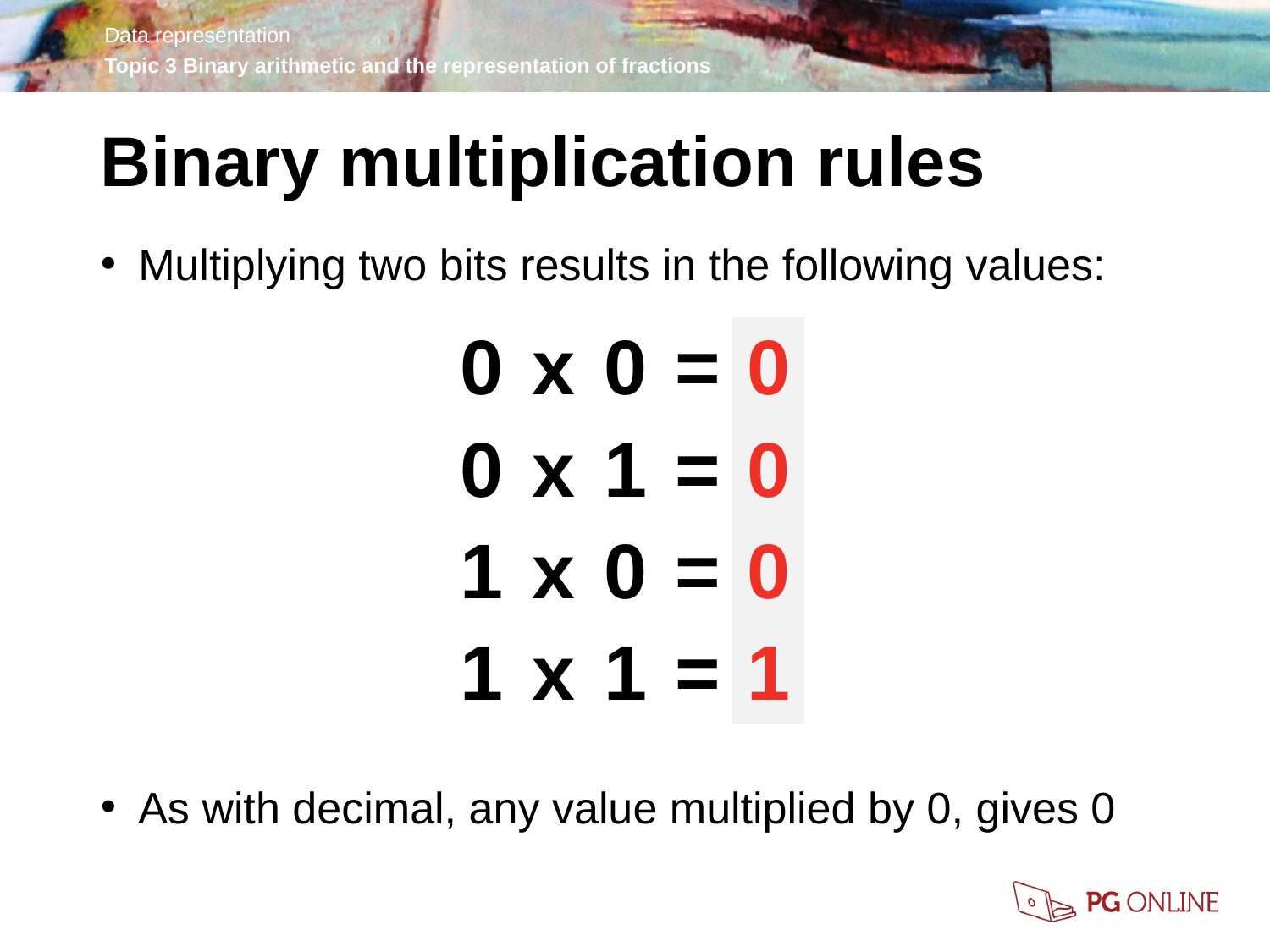

Binary multiplication rules
Multiplying two bits results in the following values:

As with decimal, any value multiplied by 0, gives 0
| 0 | x | 0 | = | 0 |
| --- | --- | --- | --- | --- |
| 0 | x | 1 | = | 0 |
| 1 | x | 0 | = | 0 |
| 1 | x | 1 | = | 1 |